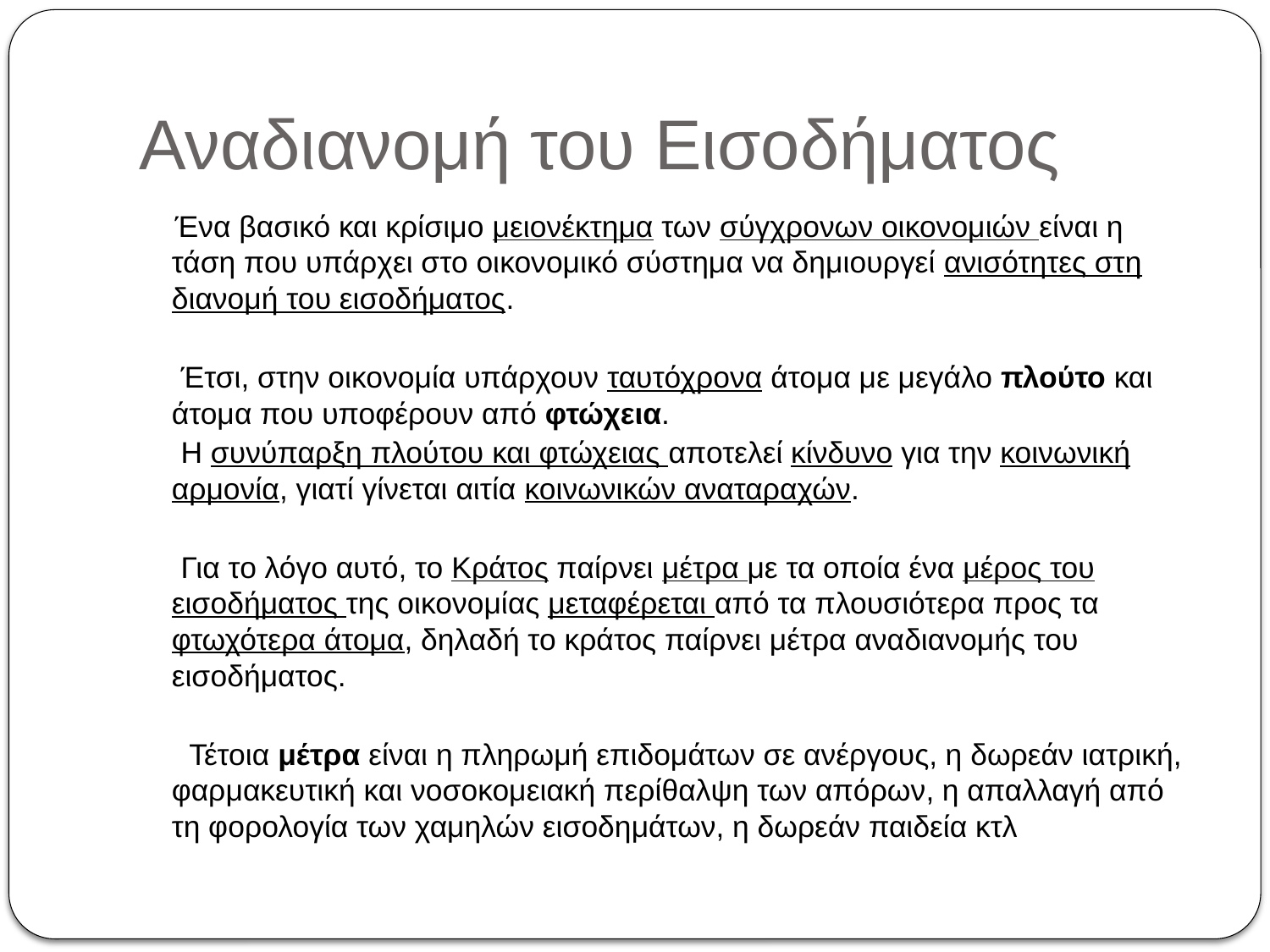

# Αναδιανομή του Εισοδήματος
        Ένα βασικό και κρίσιμο μειονέκτημα των σύγχρονων οικονομιών είναι η τάση που υπάρχει στο οικονομικό σύστημα να δημιουργεί ανισότητες στη διανομή του εισοδήματος.

     Έτσι, στην οικονομία υπάρχουν ταυτόχρονα άτομα με μεγάλο πλούτο και άτομα που υποφέρουν από φτώχεια.
     Η συνύπαρξη πλούτου και φτώχειας αποτελεί κίνδυνο για την κοινωνική αρμονία, γιατί γίνεται αιτία κοινωνικών αναταραχών.

     Για το λόγο αυτό, το Κράτος παίρνει μέτρα με τα οποία ένα μέρος του εισοδήματος της οικονομίας μεταφέρεται από τα πλουσιότερα προς τα φτωχότερα άτομα, δηλαδή το κράτος παίρνει μέτρα αναδιανομής του εισοδήματος.

      Τέτοια μέτρα είναι η πληρωμή επιδομάτων σε ανέργους, η δωρεάν ιατρική, φαρμακευτική και νοσοκομειακή περίθαλψη των απόρων, η απαλλαγή από τη φορολογία των χαμηλών εισοδημάτων, η δωρεάν παιδεία κτλ